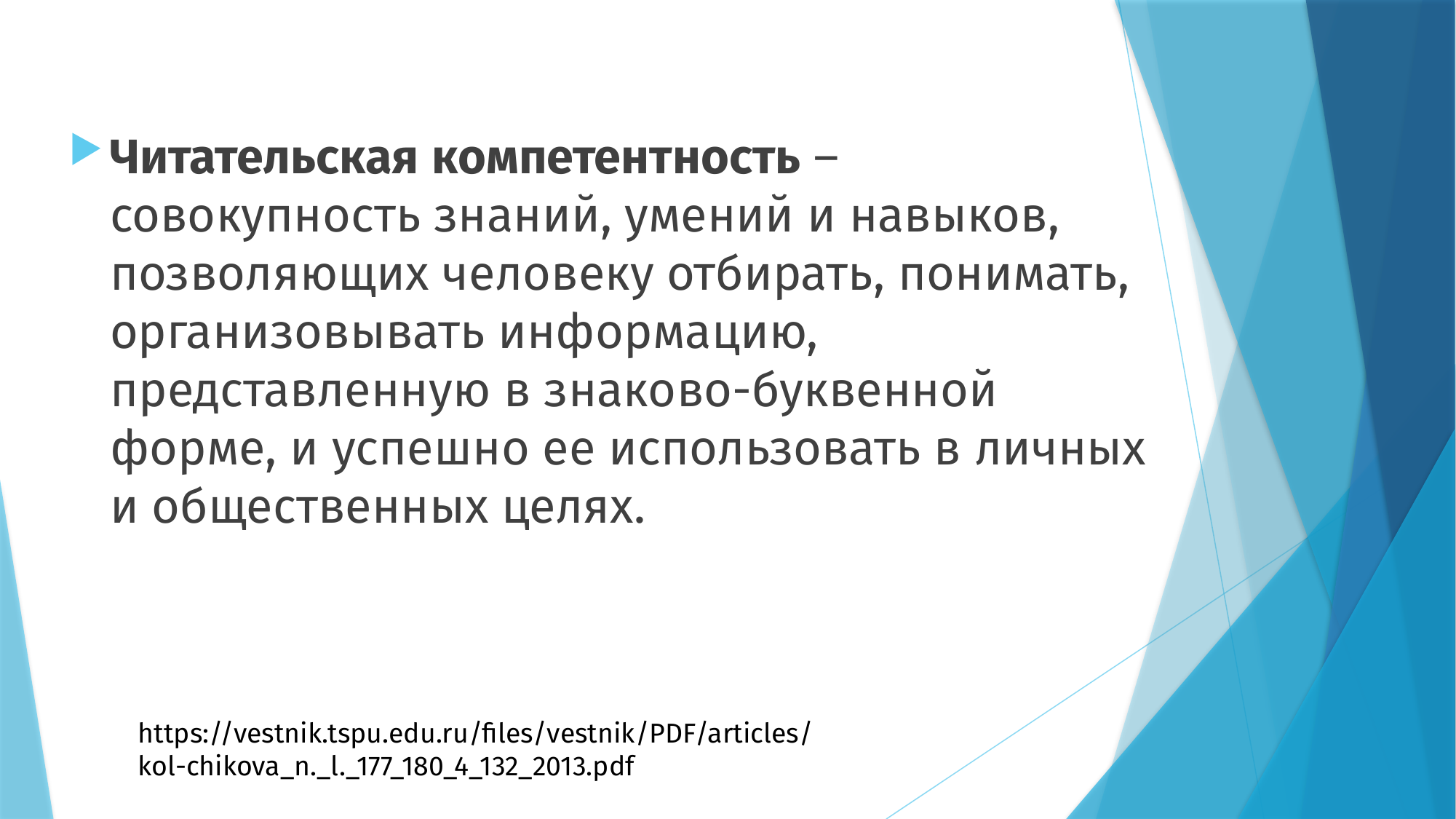

Читательская компетентность – совокупность знаний, умений и навыков, позволяющих человеку отбирать, понимать, организовывать информацию, представленную в знаково-буквенной форме, и успешно ее использовать в личных и общественных целях.
https://vestnik.tspu.edu.ru/files/vestnik/PDF/articles/kol-chikova_n._l._177_180_4_132_2013.pdf